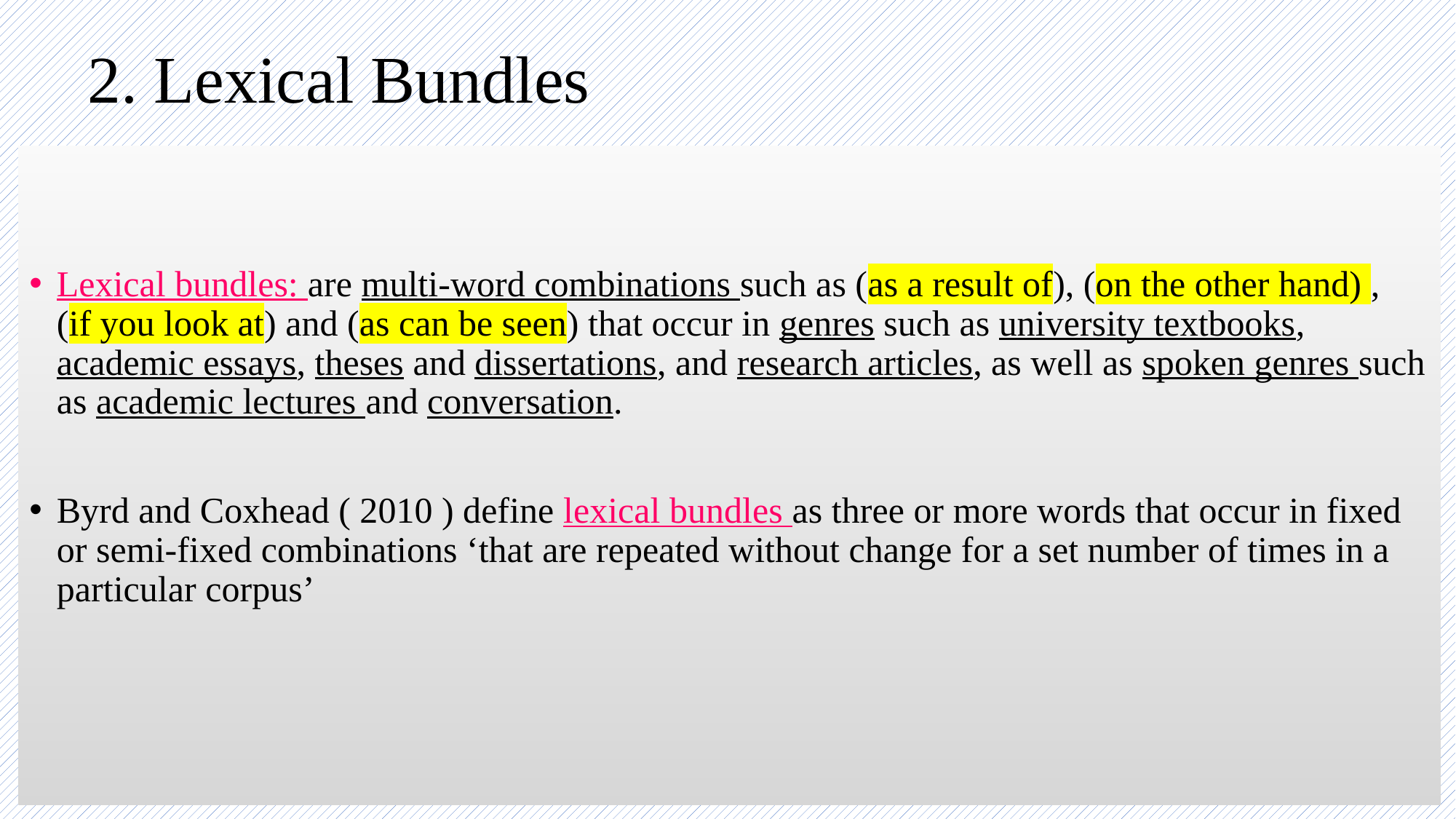

# 2. Lexical Bundles

Lexical bundles: are multi-word combinations such as (as a result of), (on the other hand) ,    (if you look at) and (as can be seen) that occur in genres such as university textbooks, academic essays, theses and dissertations, and research articles, as well as spoken genres such as academic lectures and conversation.

Byrd and Coxhead ( 2010 ) define lexical bundles as three or more words that occur in fixed or semi-fixed combinations ‘that are repeated without change for a set number of times in a particular corpus’